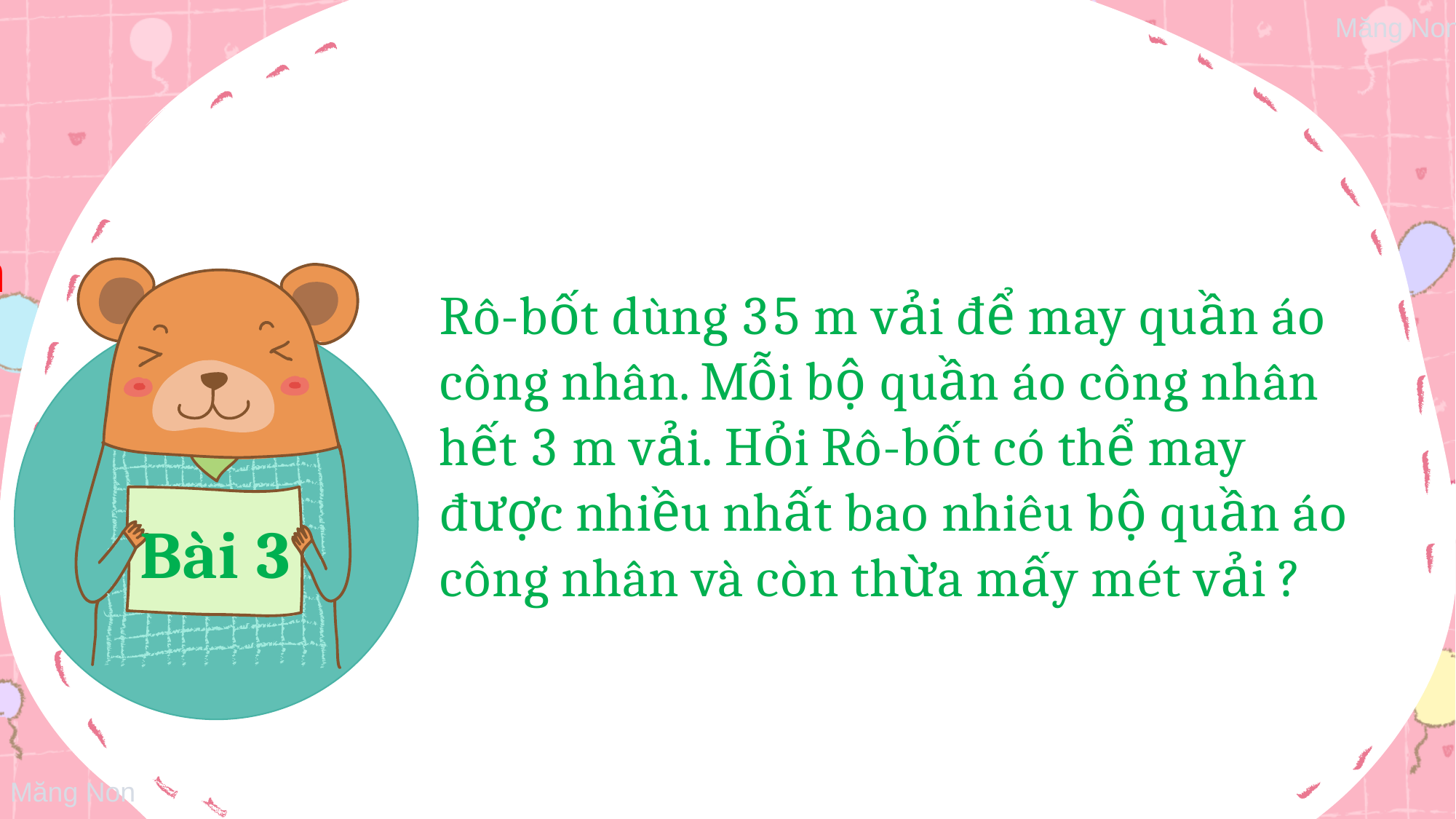

Bài 3
Rô-bốt dùng 35 m vải để may quần áo công nhân. Mỗi bộ quần áo công nhân hết 3 m vải. Hỏi Rô-bốt có thể may được nhiều nhất bao nhiêu bộ quần áo công nhân và còn thừa mấy mét vải ?